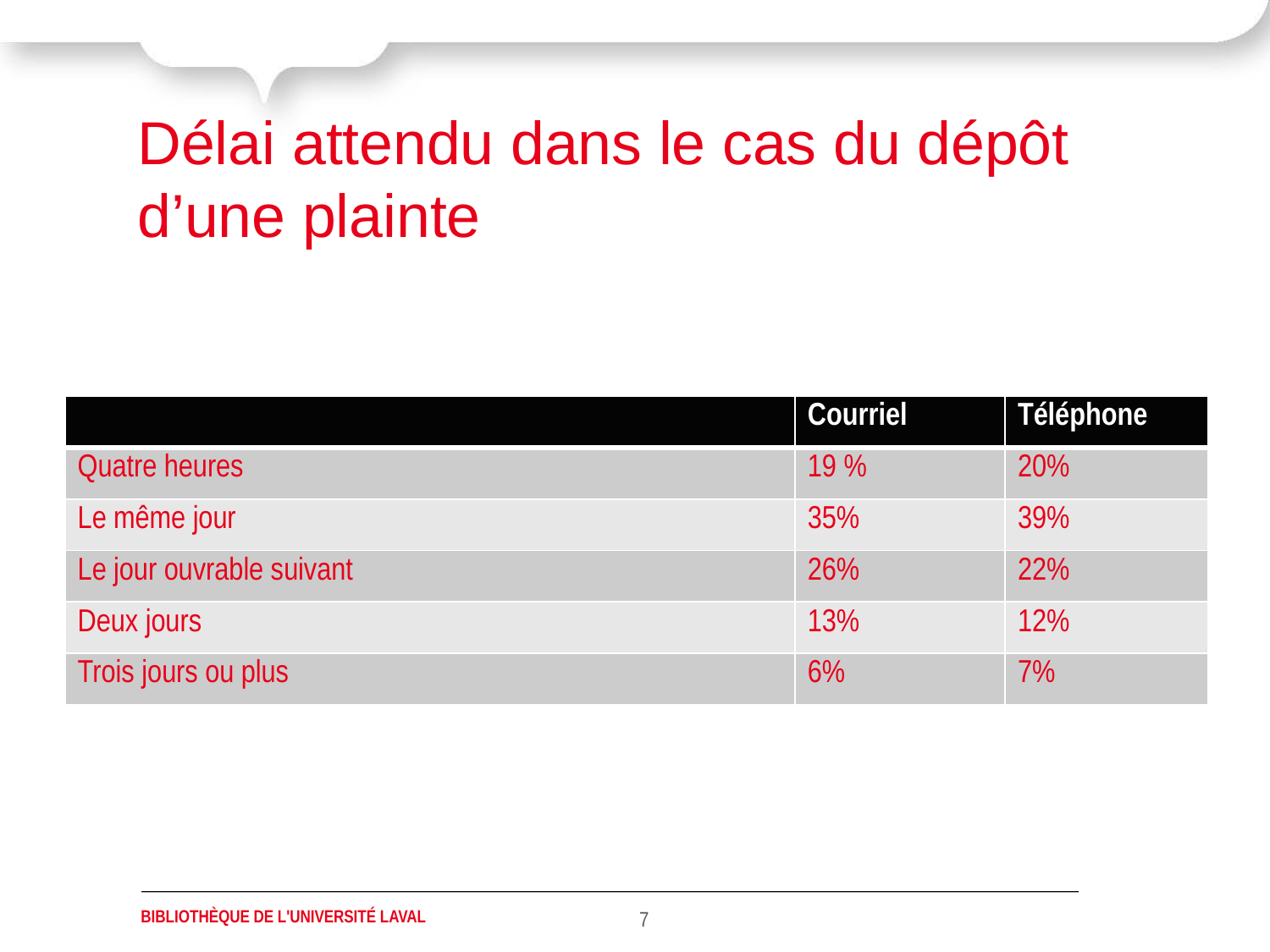

# Délai attendu dans le cas du dépôt d’une plainte
|  | Courriel | Téléphone |
| --- | --- | --- |
| Quatre heures | 19 % | 20% |
| Le même jour | 35% | 39% |
| Le jour ouvrable suivant | 26% | 22% |
| Deux jours | 13% | 12% |
| Trois jours ou plus | 6% | 7% |